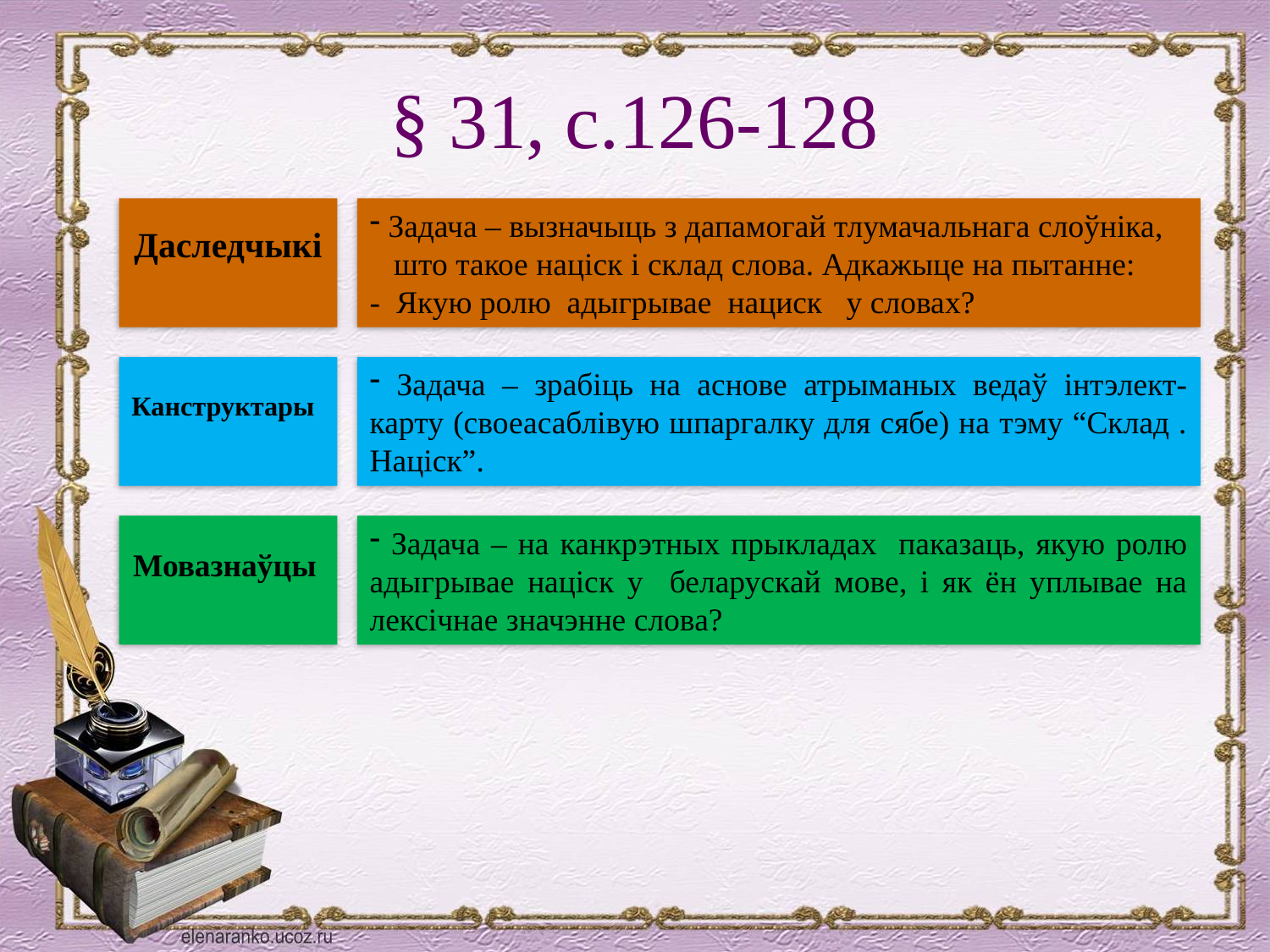

# § 31, с.126-128
Даследчыкі

 Задача – вызначыць з дапамогай тлумачальнага слоўніка,
   што такое націск і склад слова. Адкажыце на пытанне:
-  Якую ролю  адыгрывае  нациск   у словах?
Канструктары

 Задача – зрабіць на аснове атрыманых ведаў інтэлект-карту (своеасаблівую шпаргалку для сябе) на тэму “Склад . Націск”.
Мовазнаўцы

 Задача – на канкрэтных прыкладах  паказаць, якую ролю адыгрывае націск у  беларускай мове, і як ён уплывае на лексічнае значэнне слова?